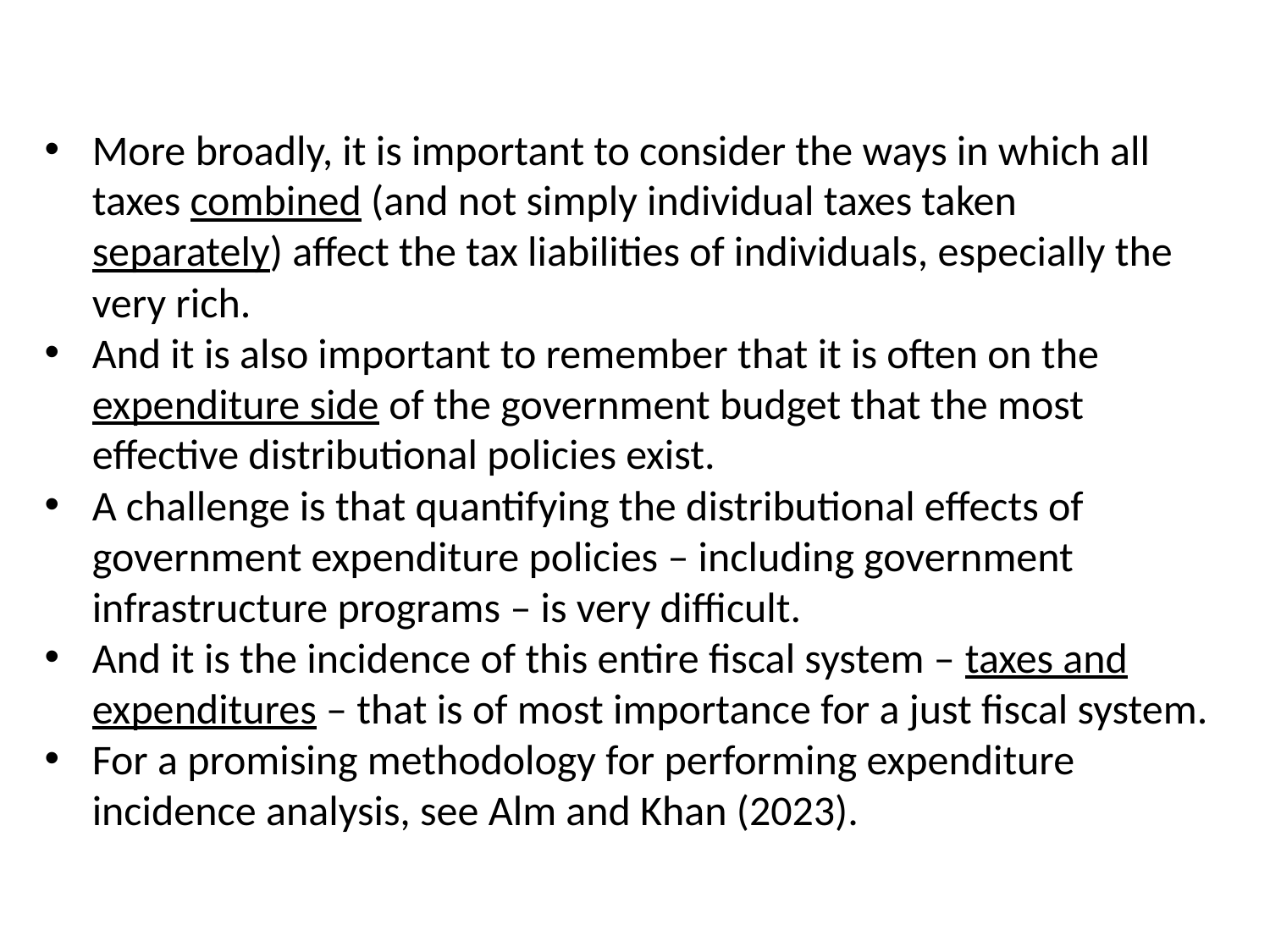

#
More broadly, it is important to consider the ways in which all taxes combined (and not simply individual taxes taken separately) affect the tax liabilities of individuals, especially the very rich.
And it is also important to remember that it is often on the expenditure side of the government budget that the most effective distributional policies exist.
A challenge is that quantifying the distributional effects of government expenditure policies – including government infrastructure programs – is very difficult.
And it is the incidence of this entire fiscal system – taxes and expenditures – that is of most importance for a just fiscal system.
For a promising methodology for performing expenditure incidence analysis, see Alm and Khan (2023).